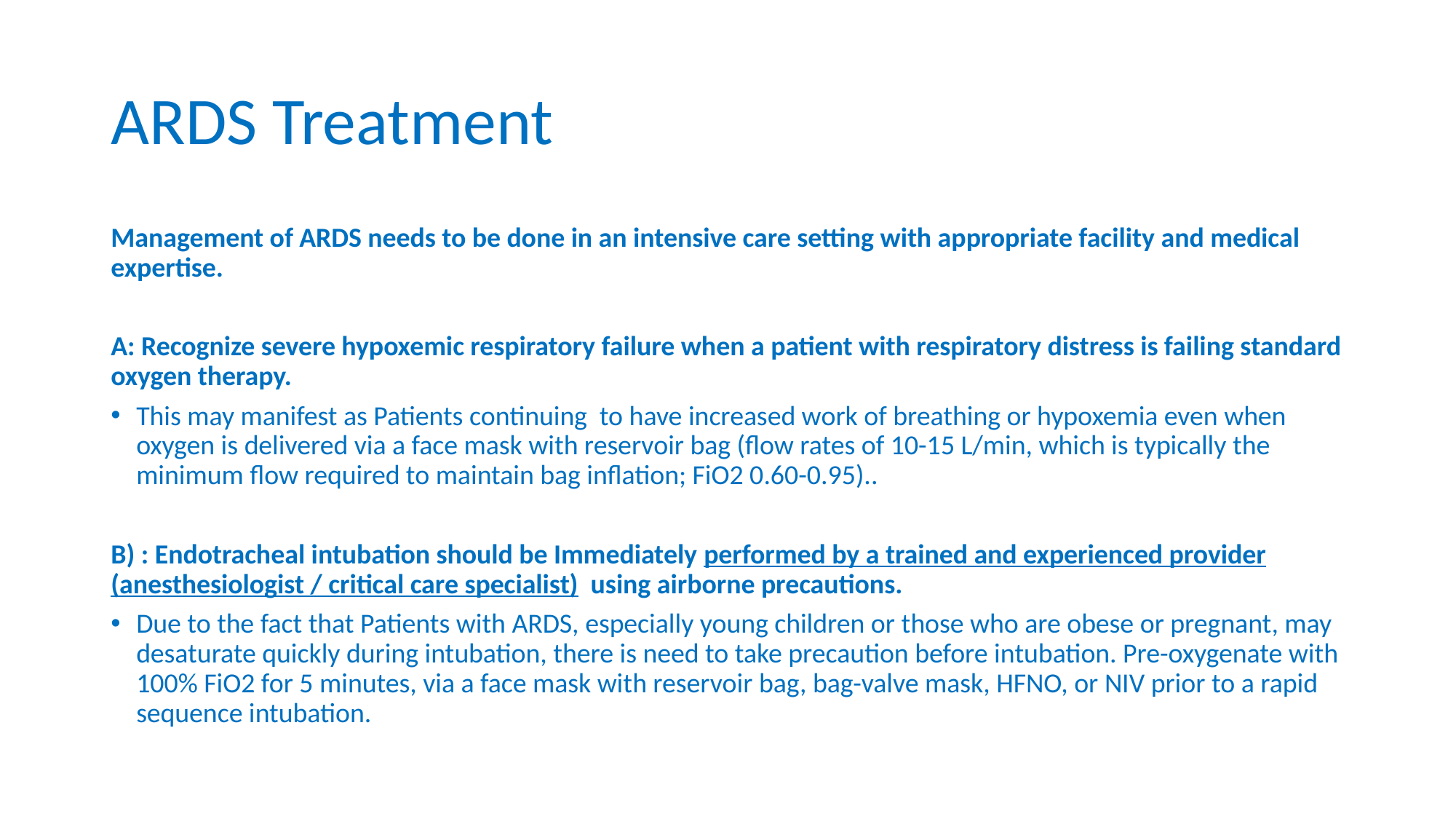

# ARDS Treatment
Management of ARDS needs to be done in an intensive care setting with appropriate facility and medical expertise.

A: Recognize severe hypoxemic respiratory failure when a patient with respiratory distress is failing standard oxygen therapy.
This may manifest as Patients continuing  to have increased work of breathing or hypoxemia even when oxygen is delivered via a face mask with reservoir bag (flow rates of 10-15 L/min, which is typically the minimum flow required to maintain bag inflation; FiO2 0.60-0.95)..

B) : Endotracheal intubation should be Immediately performed by a trained and experienced provider (anesthesiologist / critical care specialist)  using airborne precautions.
Due to the fact that Patients with ARDS, especially young children or those who are obese or pregnant, may desaturate quickly during intubation, there is need to take precaution before intubation. Pre-oxygenate with 100% FiO2 for 5 minutes, via a face mask with reservoir bag, bag-valve mask, HFNO, or NIV prior to a rapid sequence intubation.